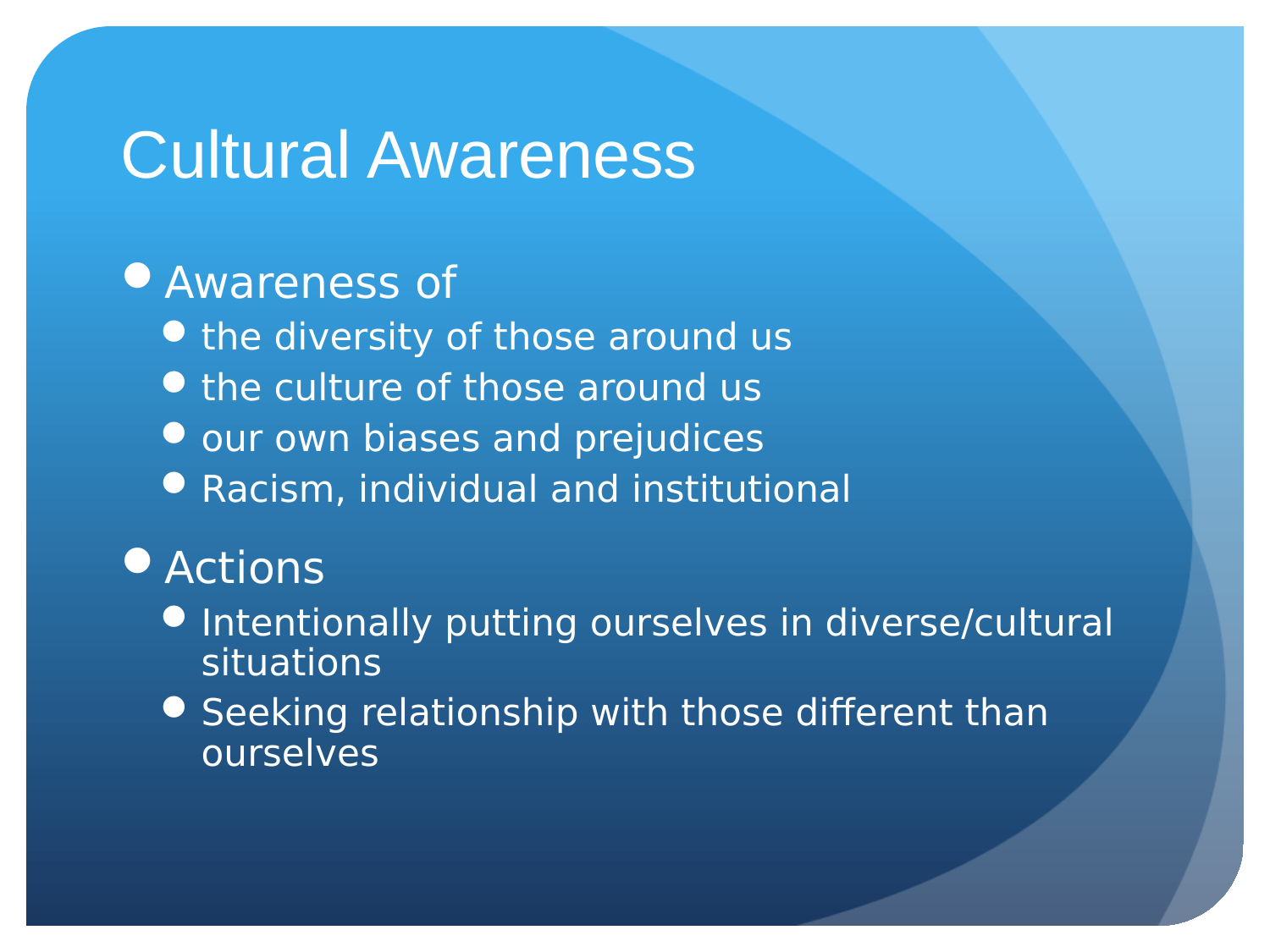

# Cultural Awareness
Awareness of
the diversity of those around us
the culture of those around us
our own biases and prejudices
Racism, individual and institutional
Actions
Intentionally putting ourselves in diverse/cultural situations
Seeking relationship with those different than ourselves